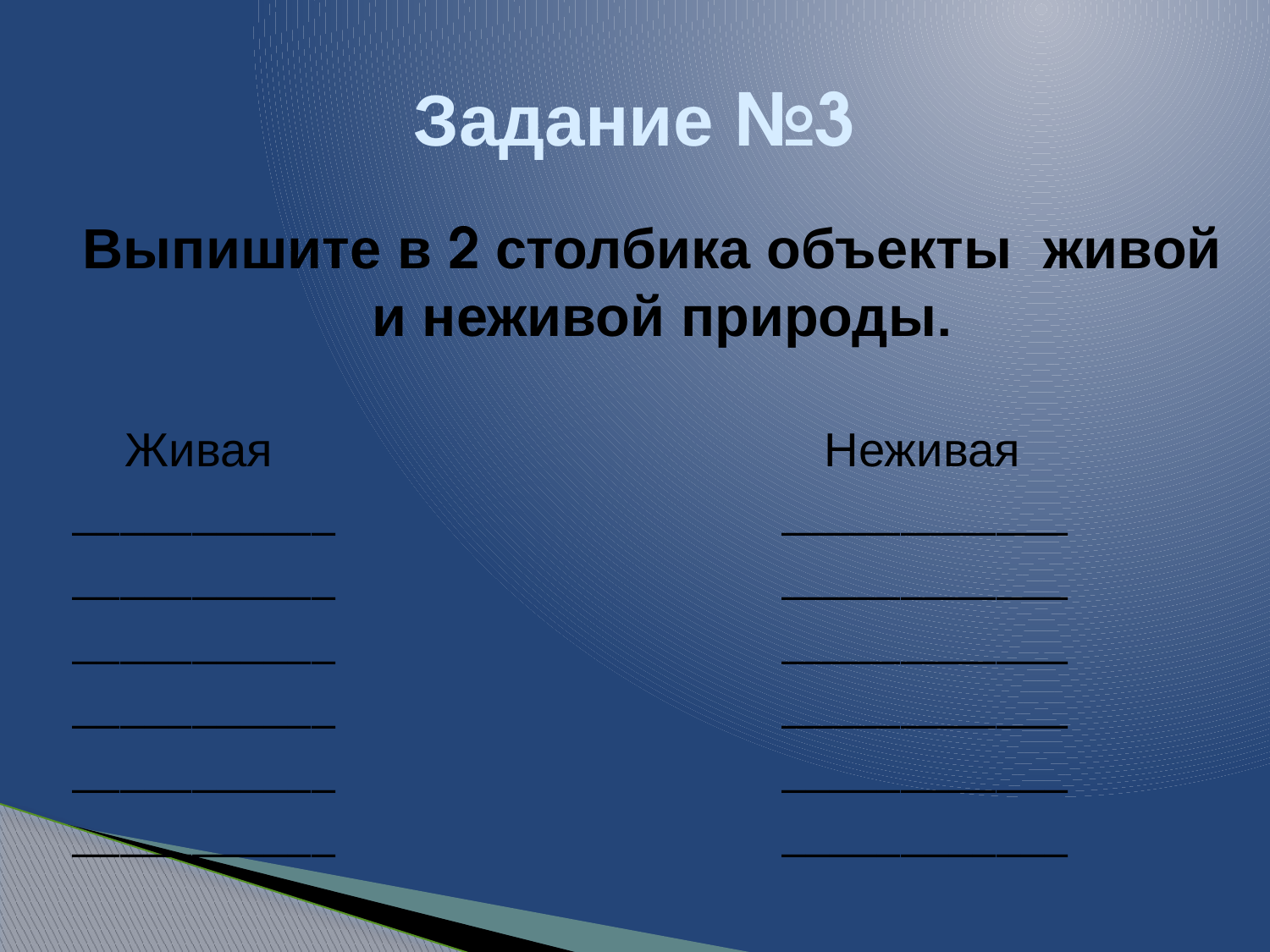

# Задание №3
Выпишите в 2 столбика объекты  живой и неживой природы.

    Живая                                          Неживая
___________                                  ____________
___________                                  ____________
___________                                  ____________
___________                                  ____________
___________                                  ____________
___________                                  ____________